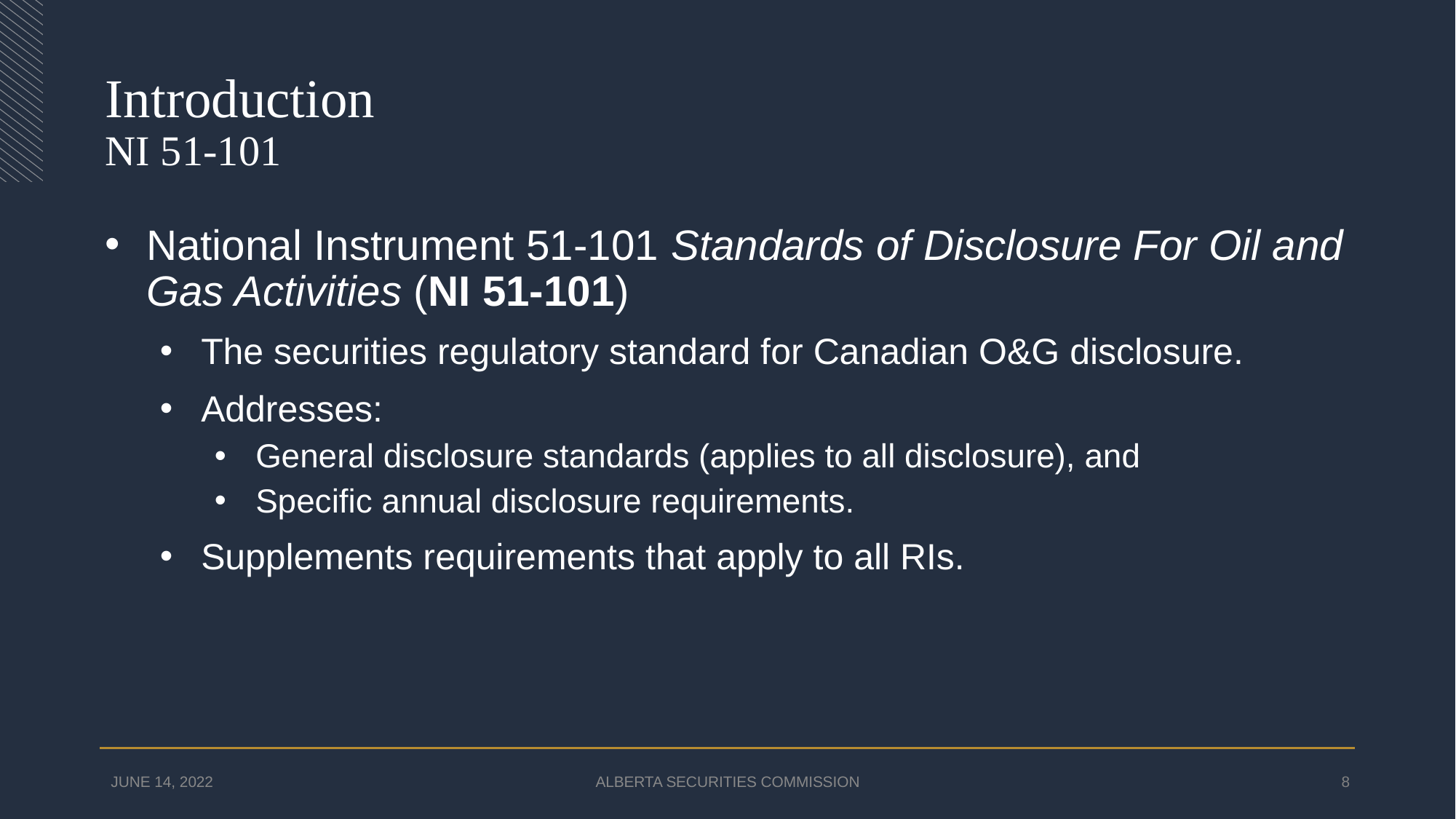

# Introduction NI 51-101
National Instrument 51-101 Standards of Disclosure For Oil and Gas Activities (NI 51-101)
The securities regulatory standard for Canadian O&G disclosure.
Addresses:
General disclosure standards (applies to all disclosure), and
Specific annual disclosure requirements.
Supplements requirements that apply to all RIs.

JUNE 14, 2022
ALBERTA SECURITIES COMMISSION
8